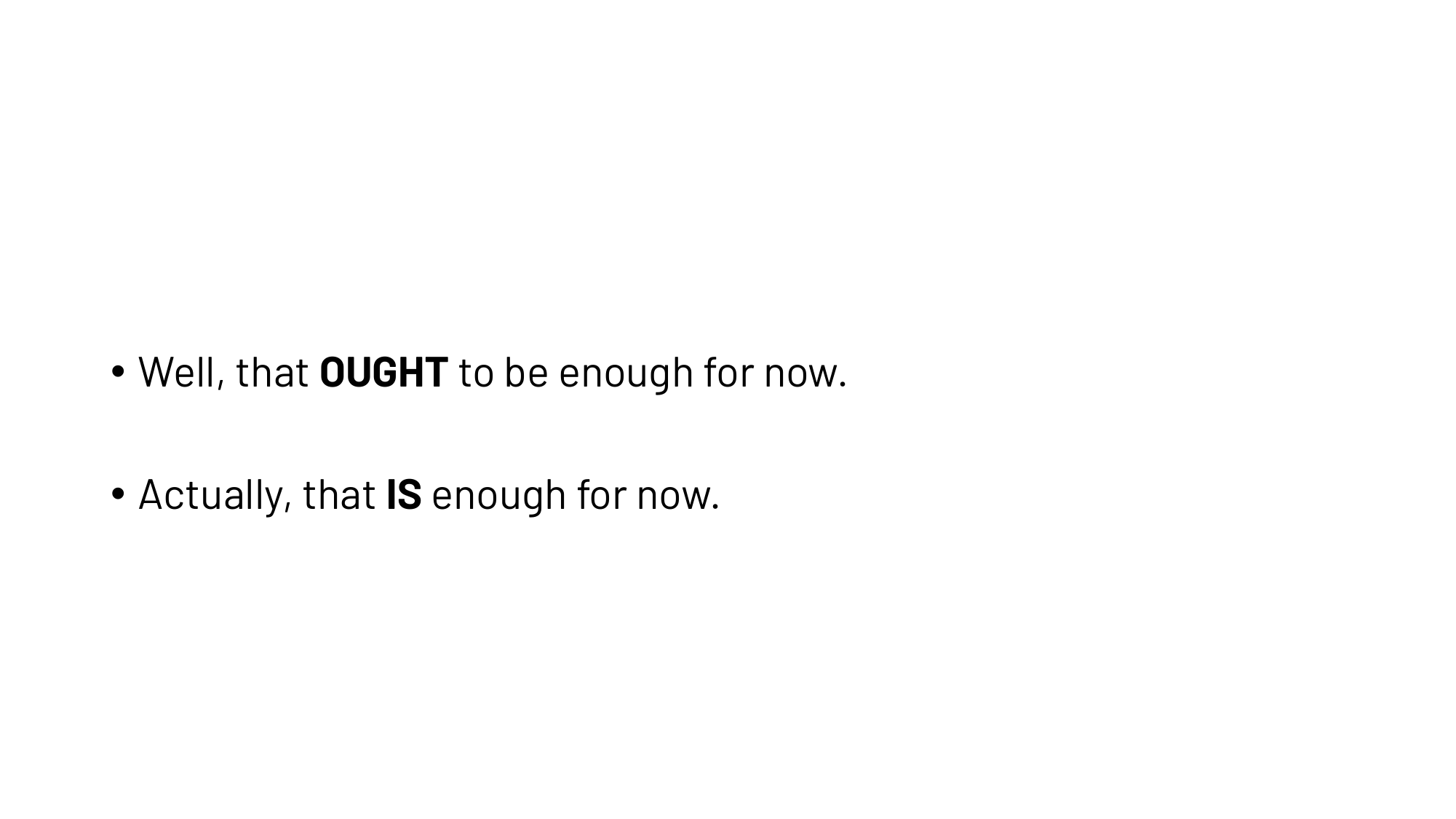

#

Well, that OUGHT to be enough for now.

Actually, that IS enough for now.